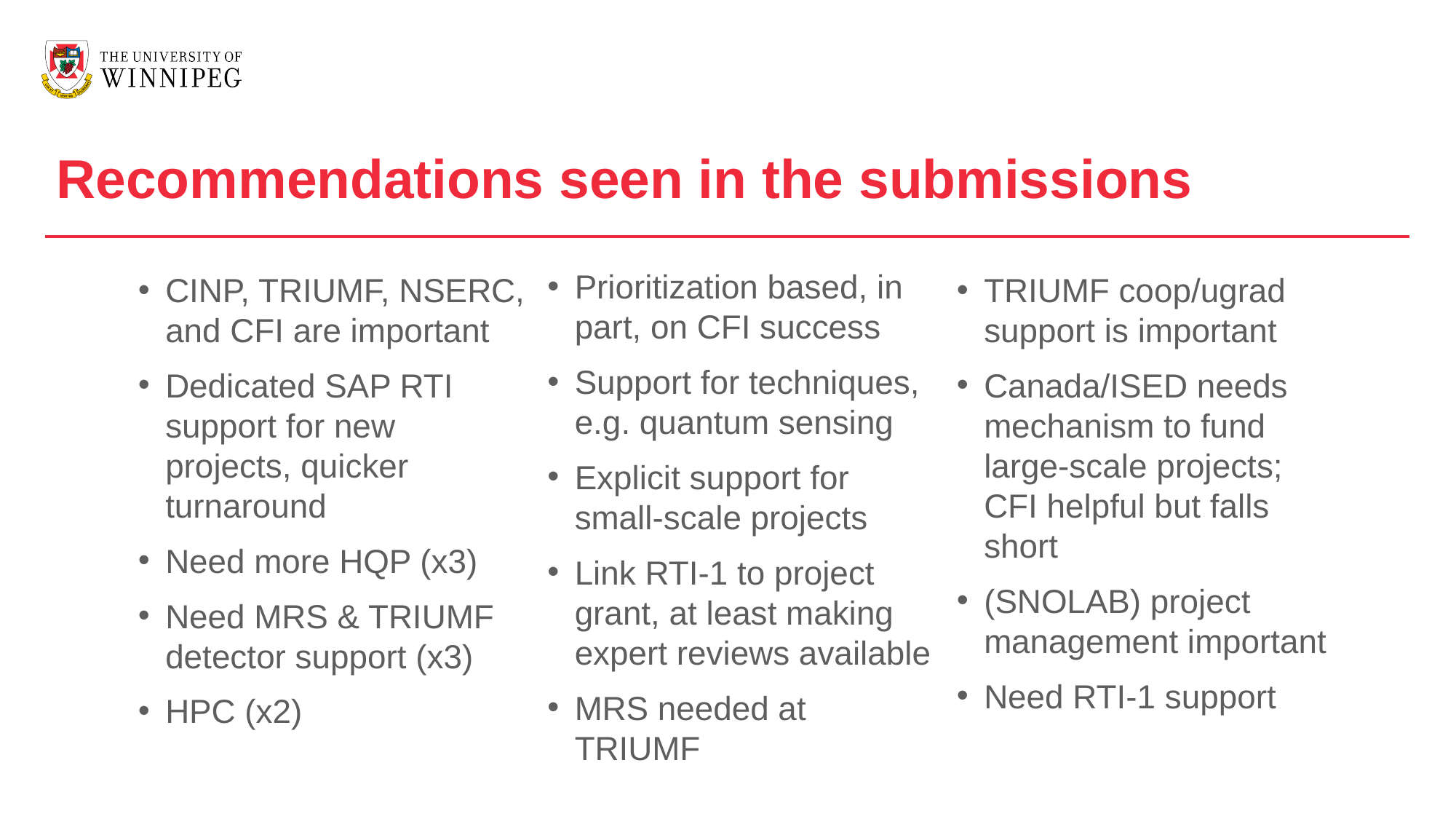

Recommendations seen in the submissions
Prioritization based, in part, on CFI success
Support for techniques, e.g. quantum sensing
Explicit support for small-scale projects
Link RTI-1 to project grant, at least making expert reviews available
MRS needed at TRIUMF
CINP, TRIUMF, NSERC, and CFI are important
Dedicated SAP RTI support for new projects, quicker turnaround
Need more HQP (x3)
Need MRS & TRIUMF detector support (x3)
HPC (x2)
TRIUMF coop/ugrad support is important
Canada/ISED needs mechanism to fund large-scale projects; CFI helpful but falls short
(SNOLAB) project management important
Need RTI-1 support